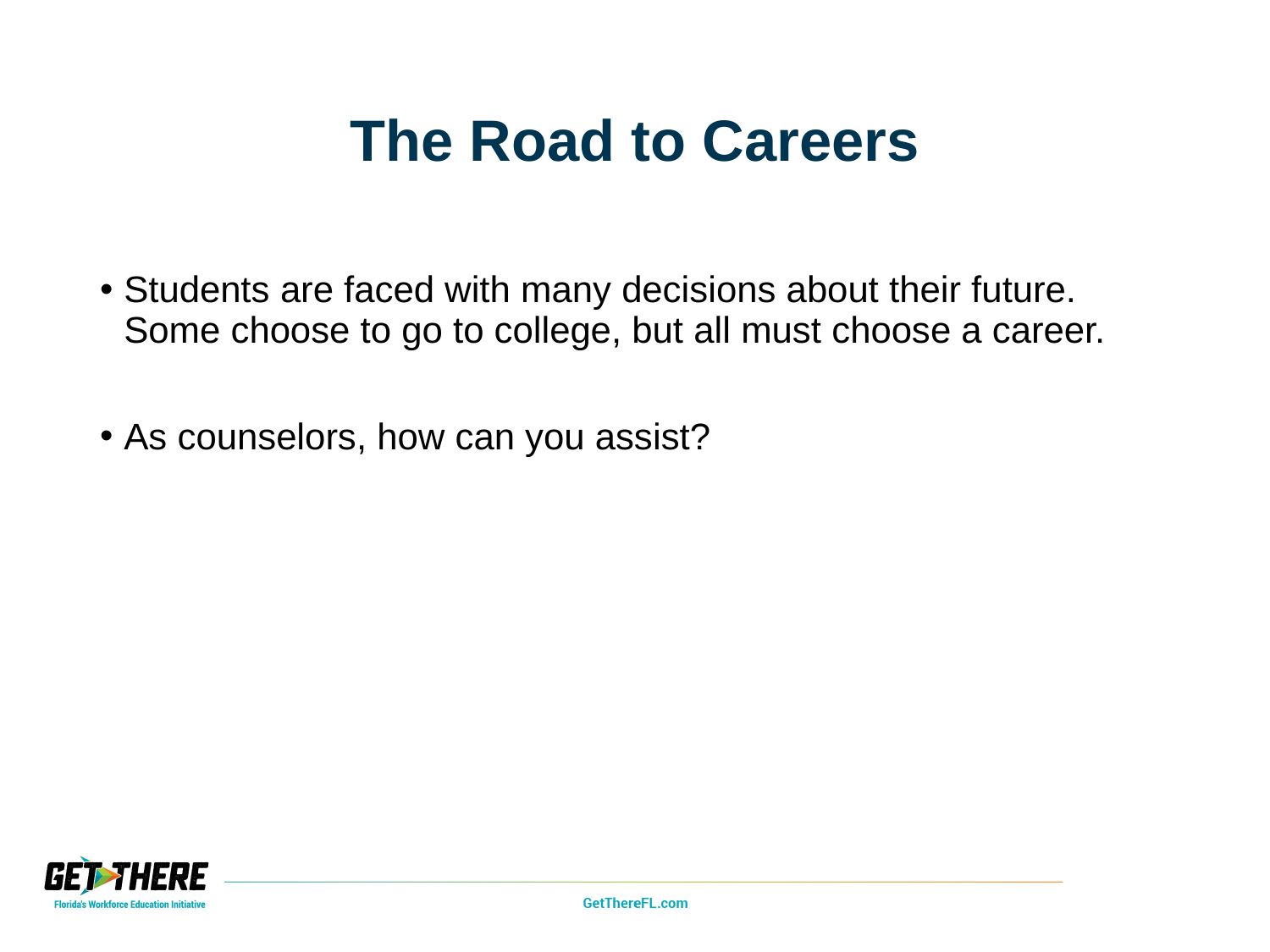

# The Road to Careers
Students are faced with many decisions about their future. Some choose to go to college, but all must choose a career.

As counselors, how can you assist?